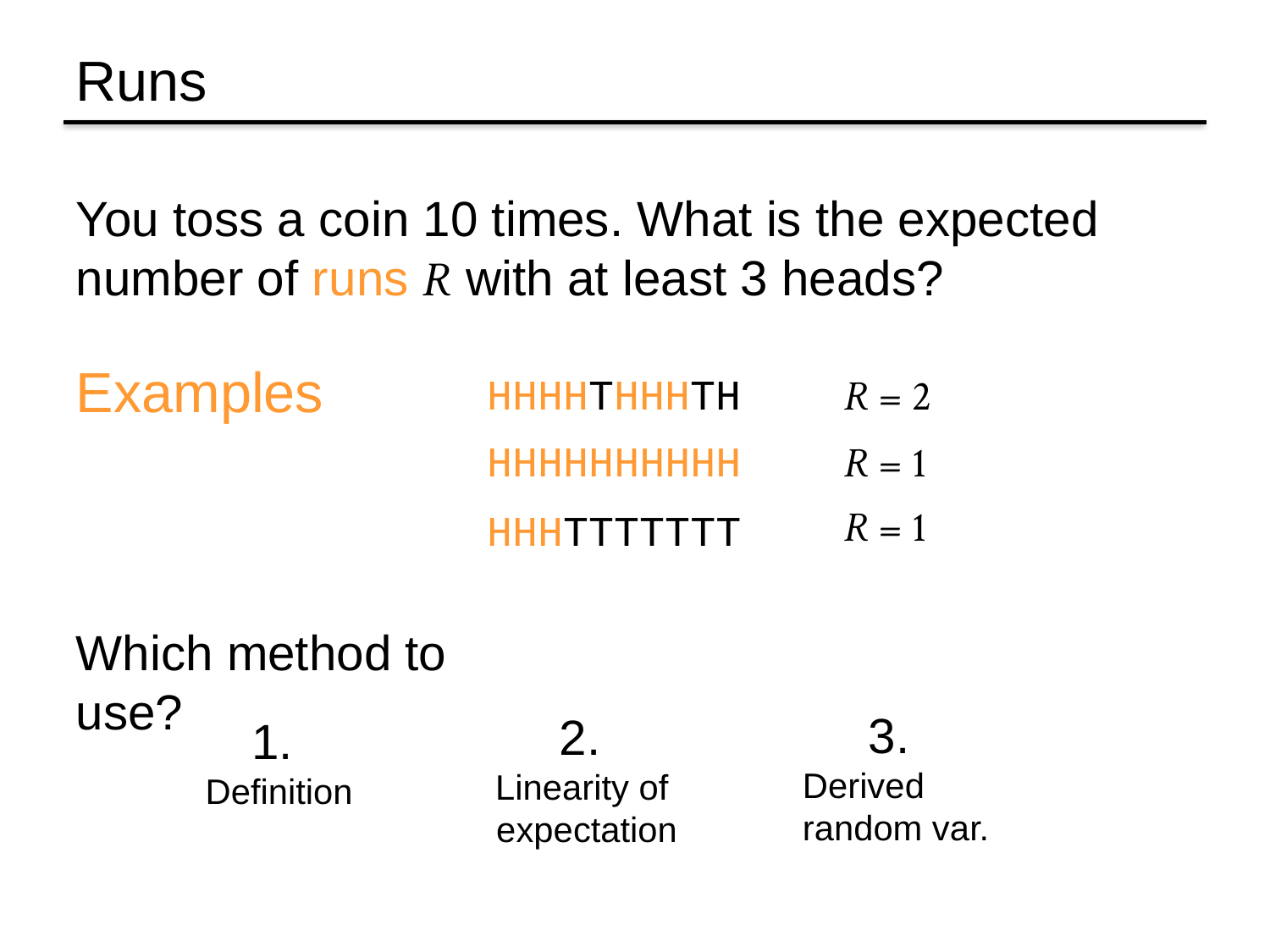

# Runs
You toss a coin 10 times. What is the expected number of runs R with at least 3 heads?
Examples
HHHHTHHHTH
R = 2
HHHHHHHHHH
R = 1
R = 1
HHHTTTTTTT
Which method to use?
3.
Derived
random var.
2.
Linearity of
expectation
1.
Definition